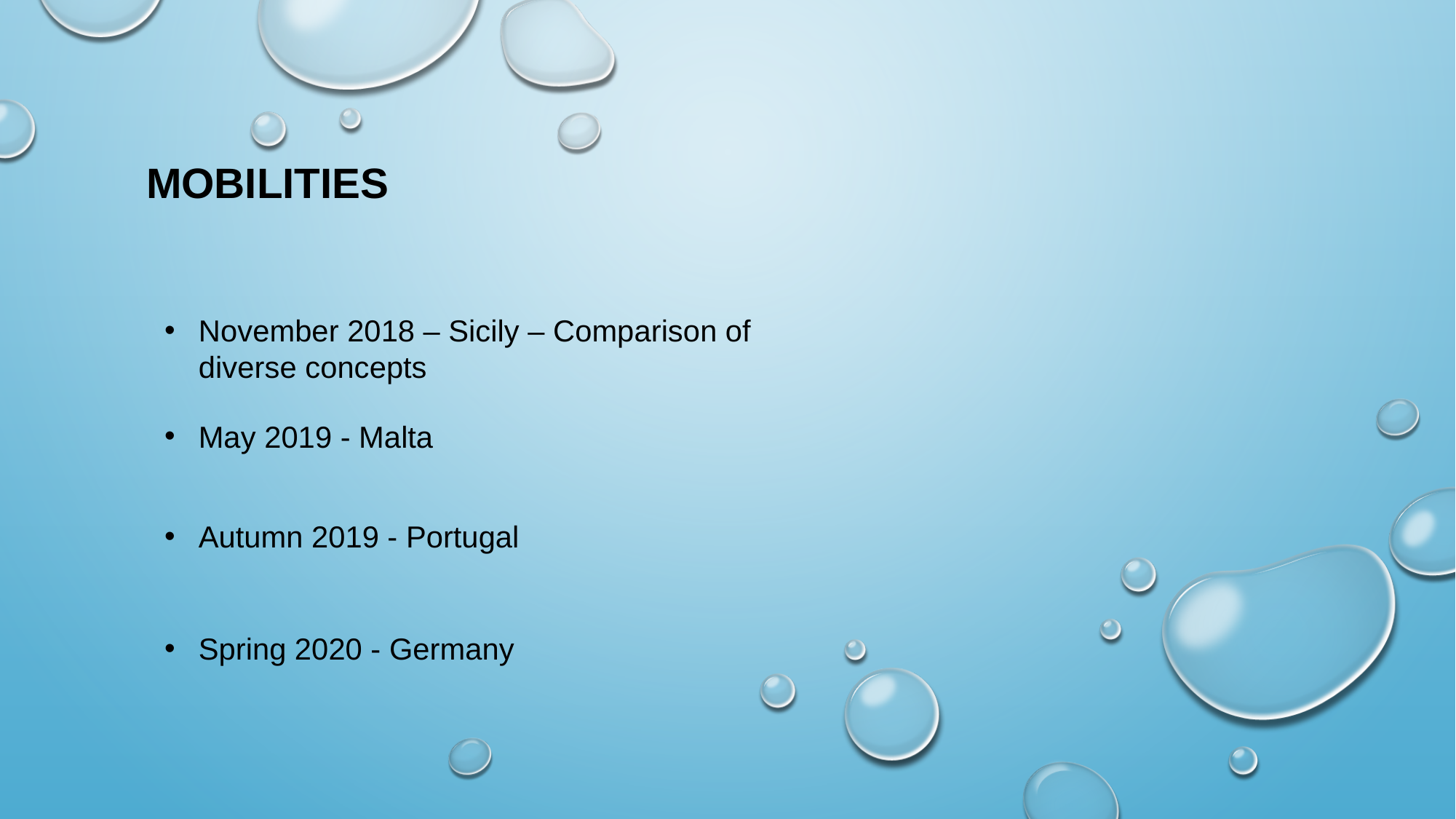

MOBILITIES
November 2018 – Sicily – Comparison of diverse concepts
May 2019 - Malta
Autumn 2019 - Portugal
Spring 2020 - Germany